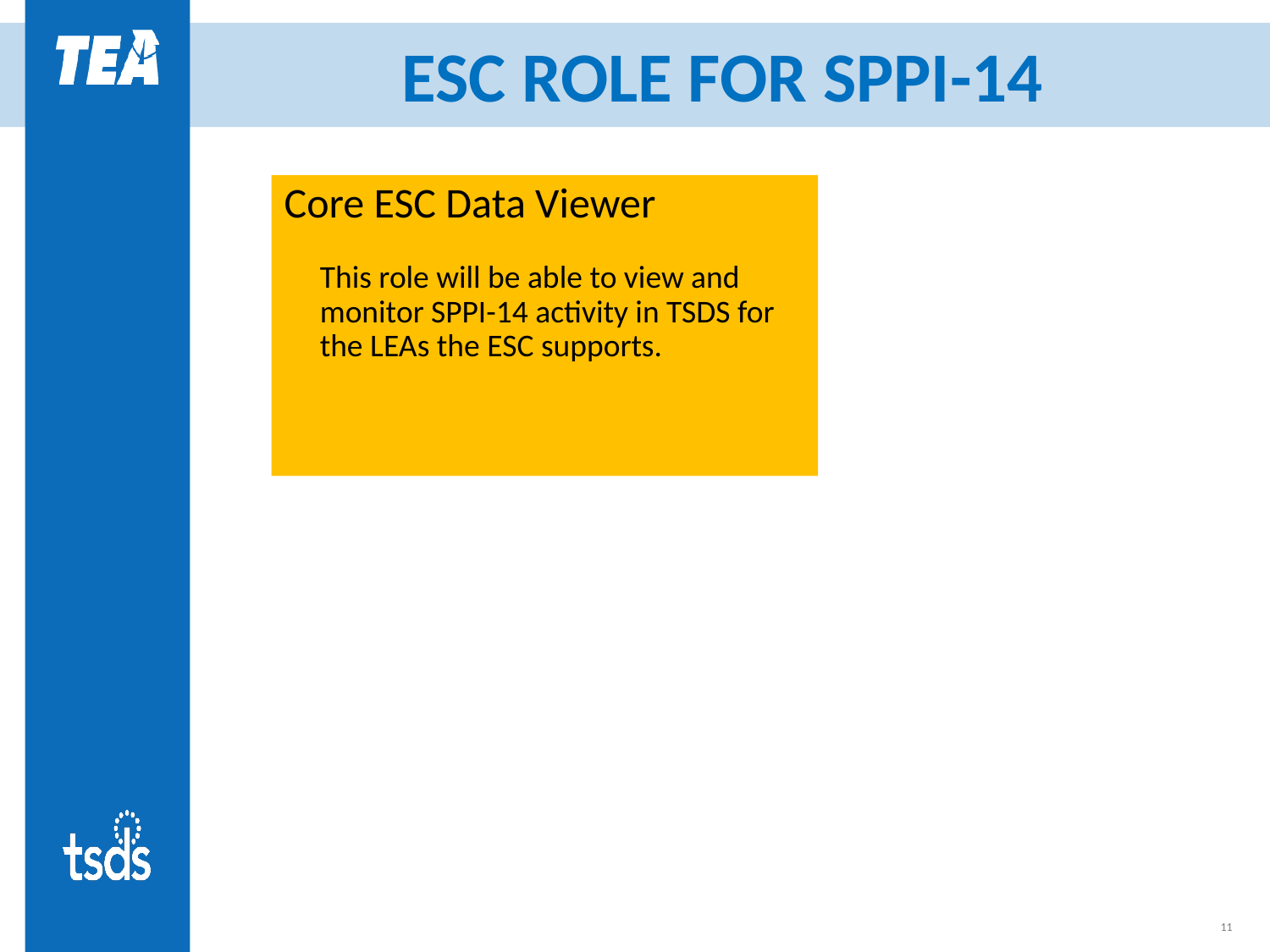

# ESC ROLE FOR SPPI-14
Core ESC Data Viewer

This role will be able to view and monitor SPPI-14 activity in TSDS for the LEAs the ESC supports.
11